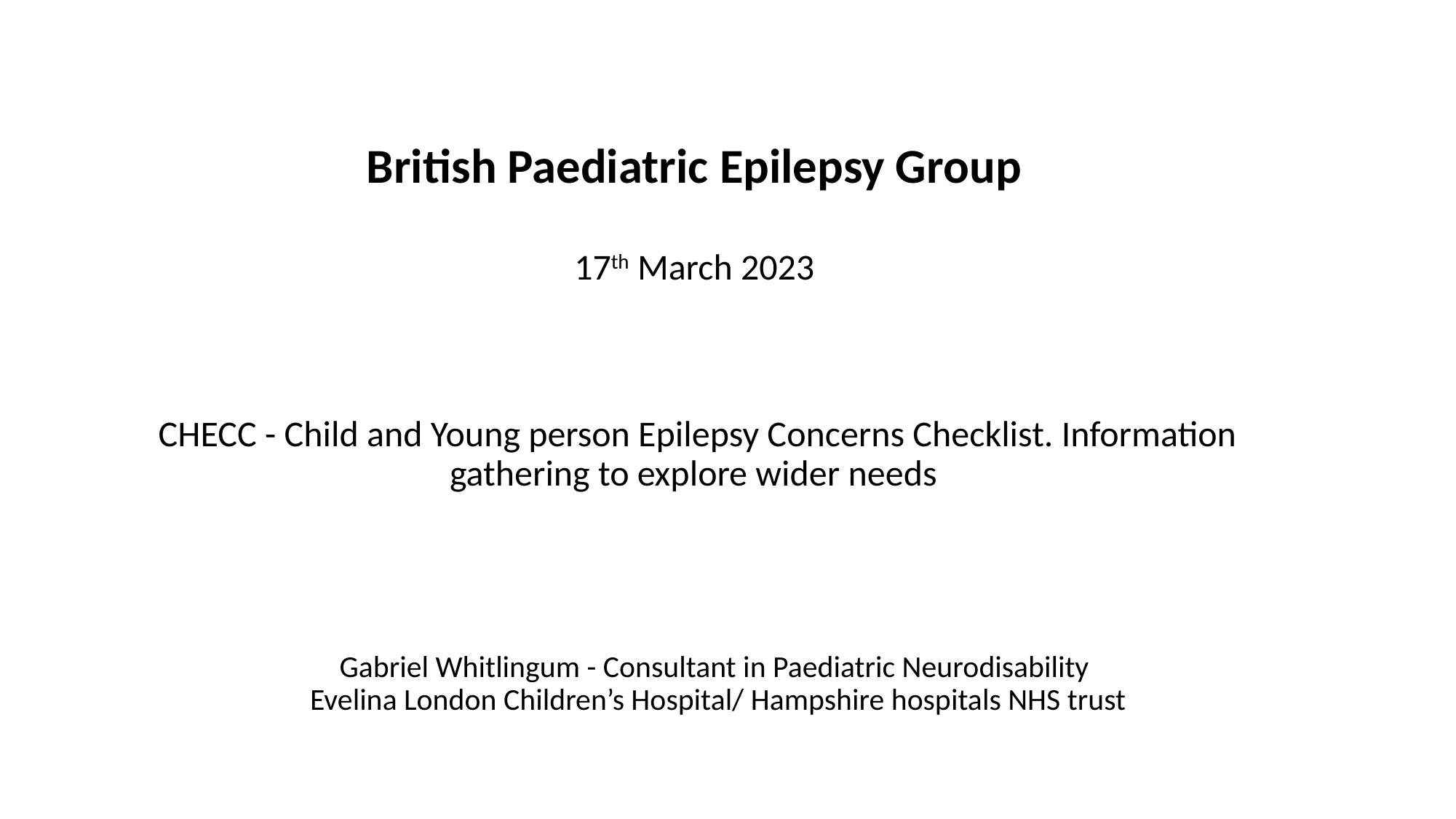

British Paediatric Epilepsy Group

17th March 2023
CHECC - Child and Young person Epilepsy Concerns Checklist. Information gathering to explore wider needs

# Gabriel Whitlingum - Consultant in Paediatric Neurodisability Evelina London Children’s Hospital/ Hampshire hospitals NHS trust